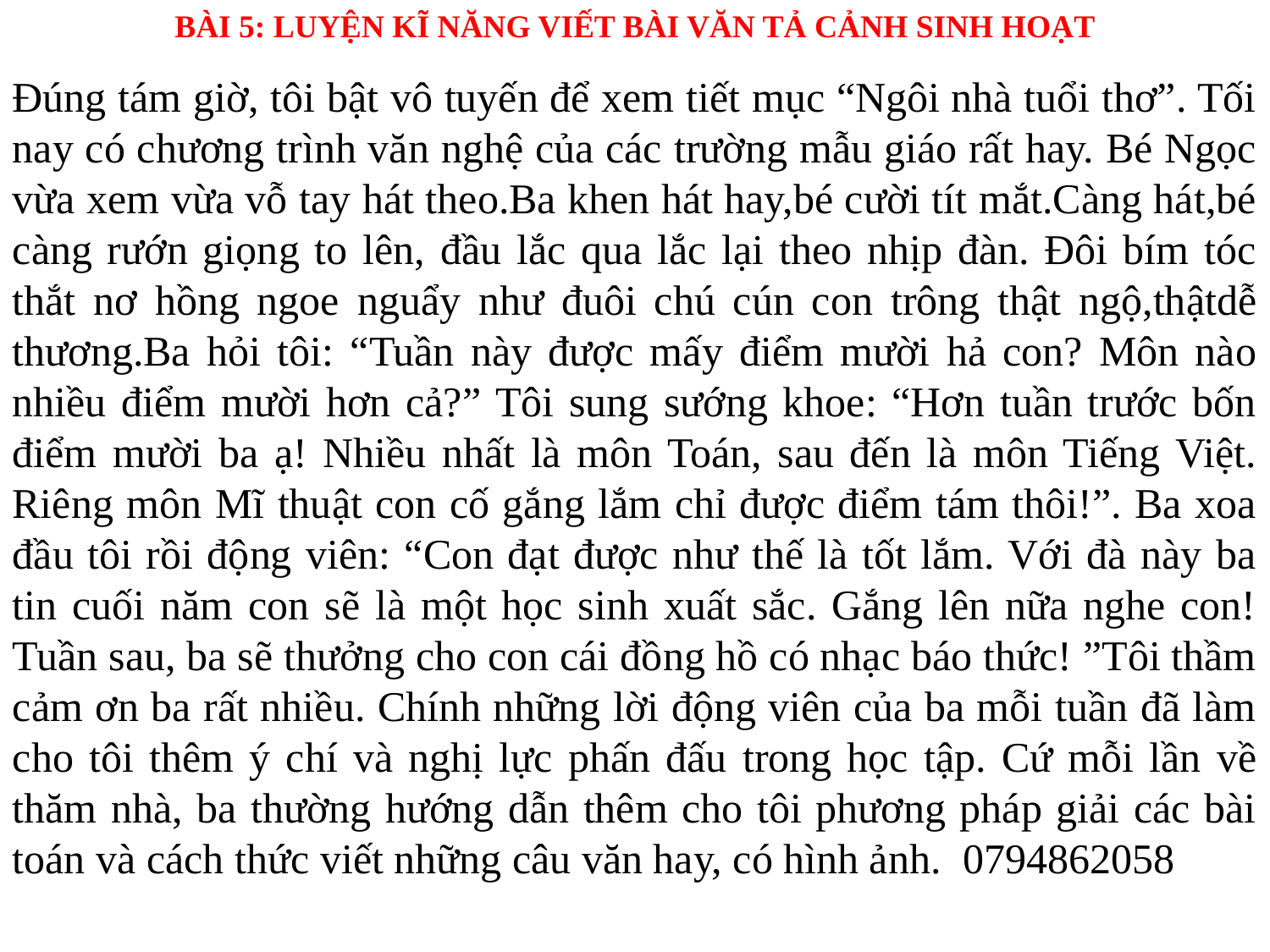

BÀI 5: LUYỆN KĨ NĂNG VIẾT BÀI VĂN TẢ CẢNH SINH HOẠT

Đúng tám giờ, tôi bật vô tuyến để xem tiết mục “Ngôi nhà tuổi thơ”. Tối nay có chương trình văn nghệ của các trường mẫu giáo rất hay. Bé Ngọc vừa xem vừa vỗ tay hát theo.Ba khen hát hay,bé cười tít mắt.Càng hát,bé càng rướn giọng to lên, đầu lắc qua lắc lại theo nhịp đàn. Đôi bím tóc thắt nơ hồng ngoe nguẩy như đuôi chú cún con trông thật ngộ,thậtdễ thương.Ba hỏi tôi: “Tuần này được mấy điểm mười hả con? Môn nào nhiều điểm mười hơn cả?” Tôi sung sướng khoe: “Hơn tuần trước bốn điểm mười ba ạ! Nhiều nhất là môn Toán, sau đến là môn Tiếng Việt. Riêng môn Mĩ thuật con cố gắng lắm chỉ được điểm tám thôi!”. Ba xoa đầu tôi rồi động viên: “Con đạt được như thế là tốt lắm. Với đà này ba tin cuối năm con sẽ là một học sinh xuất sắc. Gắng lên nữa nghe con! Tuần sau, ba sẽ thưởng cho con cái đồng hồ có nhạc báo thức! ”Tôi thầm cảm ơn ba rất nhiều. Chính những lời động viên của ba mỗi tuần đã làm cho tôi thêm ý chí và nghị lực phấn đấu trong học tập. Cứ mỗi lần về thăm nhà, ba thường hướng dẫn thêm cho tôi phương pháp giải các bài toán và cách thức viết những câu văn hay, có hình ảnh.  0794862058